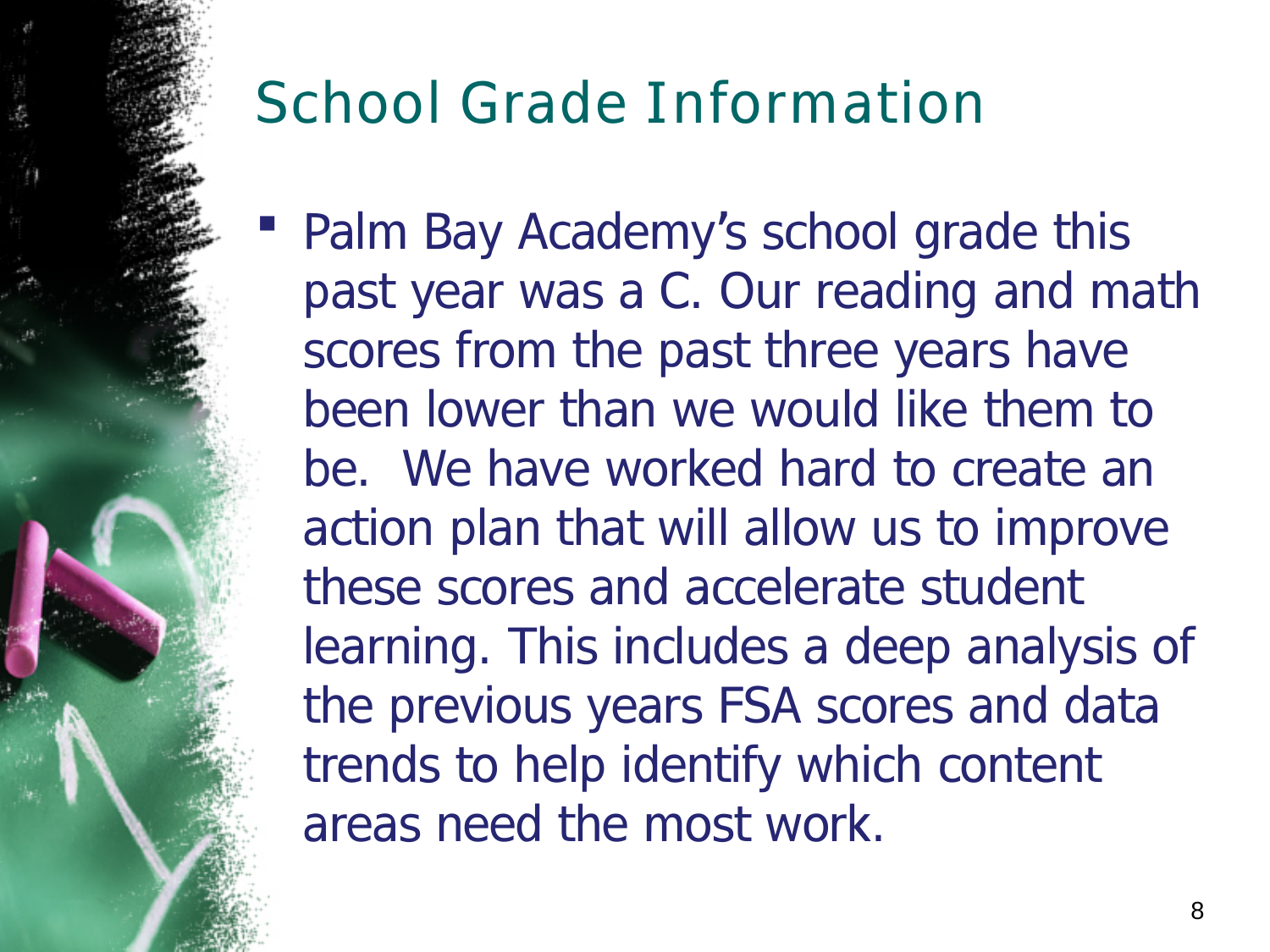

# School Grade Information
Palm Bay Academy’s school grade this past year was a C. Our reading and math scores from the past three years have been lower than we would like them to be.  We have worked hard to create an action plan that will allow us to improve these scores and accelerate student learning. This includes a deep analysis of the previous years FSA scores and data trends to help identify which content areas need the most work.
8